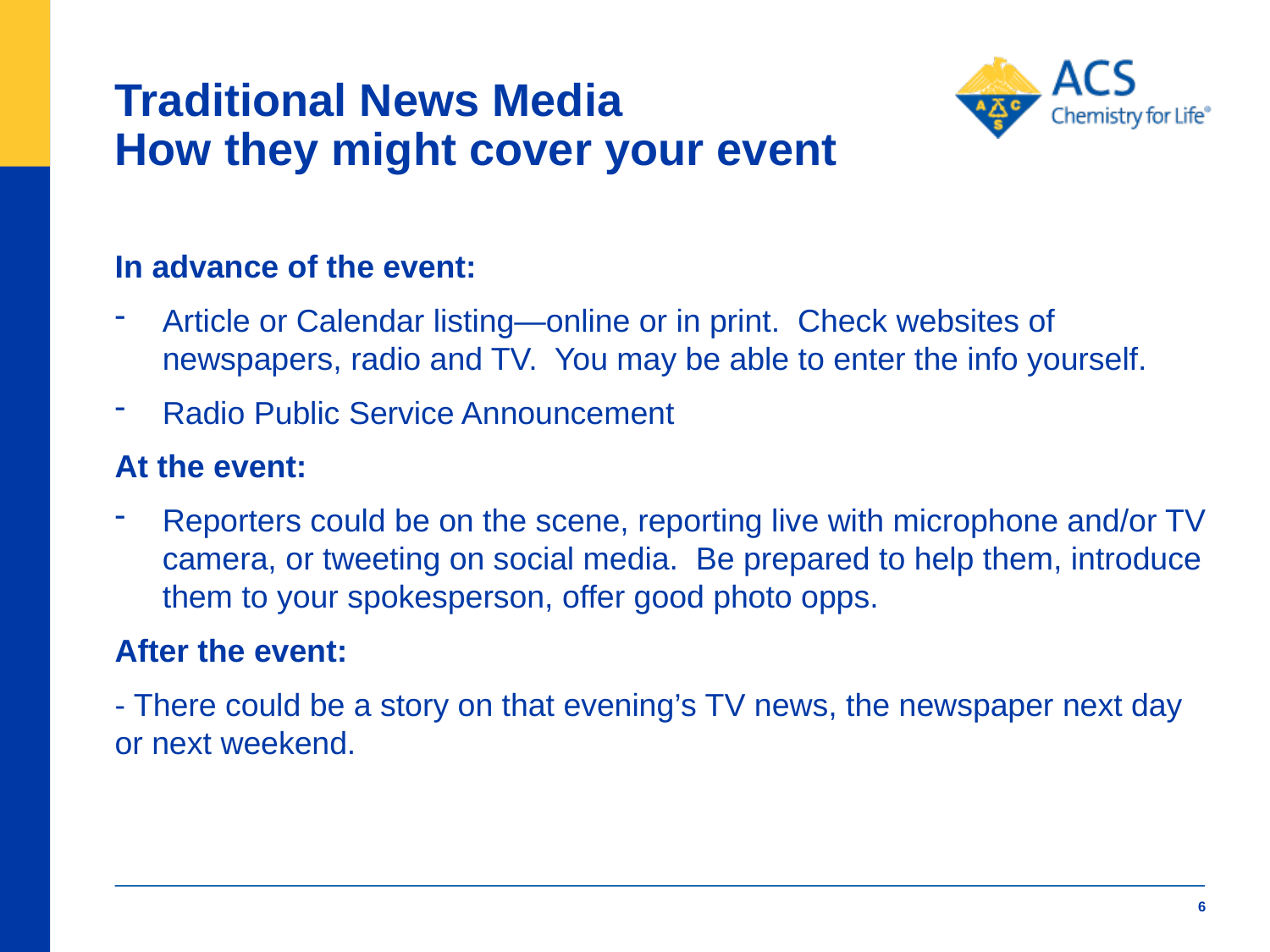

# Traditional News Media How they might cover your event
In advance of the event:
Article or Calendar listing—online or in print.  Check websites of newspapers, radio and TV.  You may be able to enter the info yourself.
Radio Public Service Announcement
At the event:
Reporters could be on the scene, reporting live with microphone and/or TV camera, or tweeting on social media.  Be prepared to help them, introduce them to your spokesperson, offer good photo opps.
After the event:
- There could be a story on that evening’s TV news, the newspaper next day  or next weekend.

6